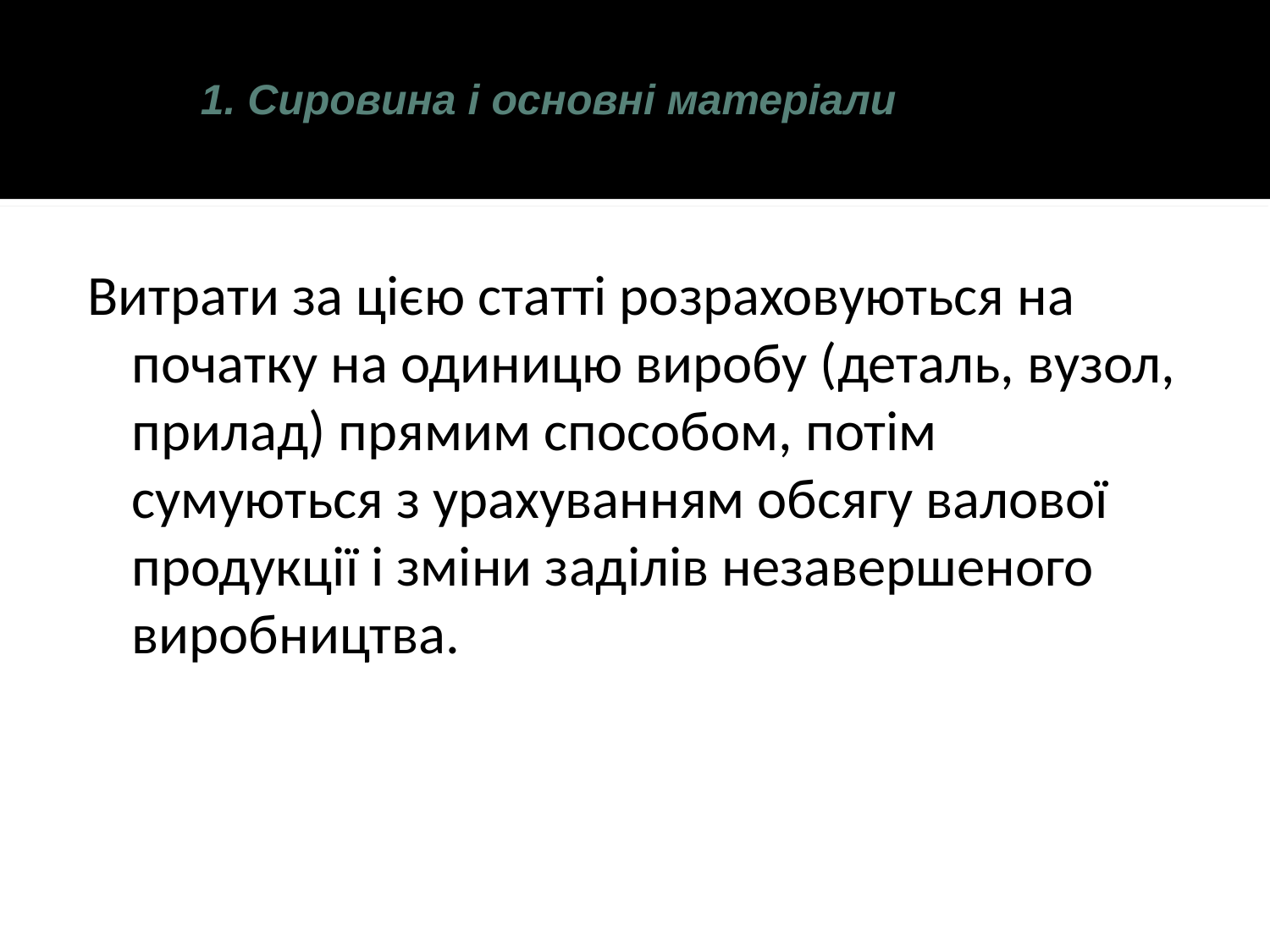

1. Сировина і основні матеріали
Витрати за цією статті розраховуються на початку на одиницю виробу (деталь, вузол, прилад) прямим способом, потім сумуються з урахуванням обсягу валової продукції і зміни заділів незавершеного виробництва.